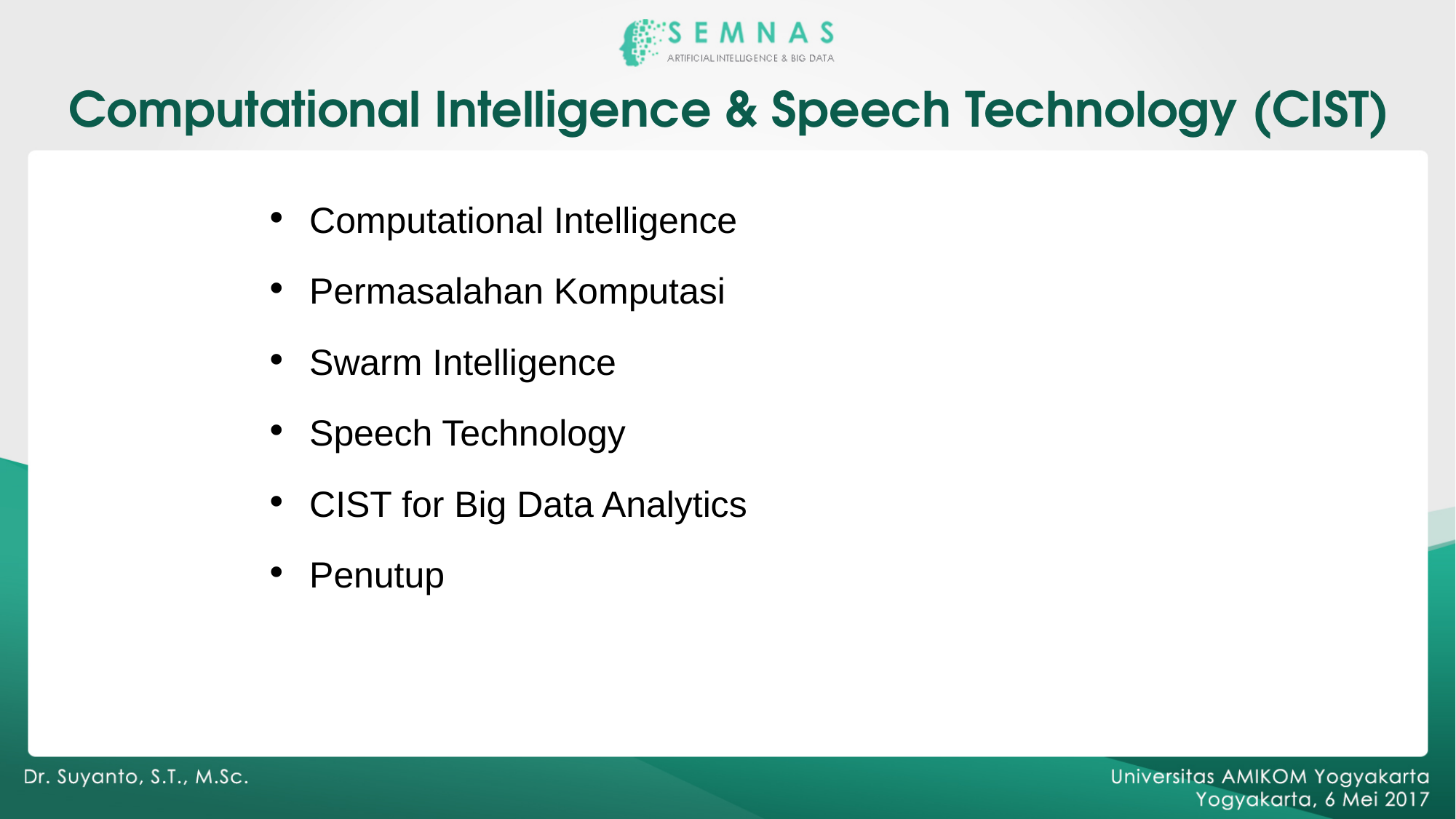

# Computational Intelligence & Speech Technology (CIST)
Computational Intelligence
Permasalahan Komputasi
Swarm Intelligence
Speech Technology
CIST for Big Data Analytics
Penutup